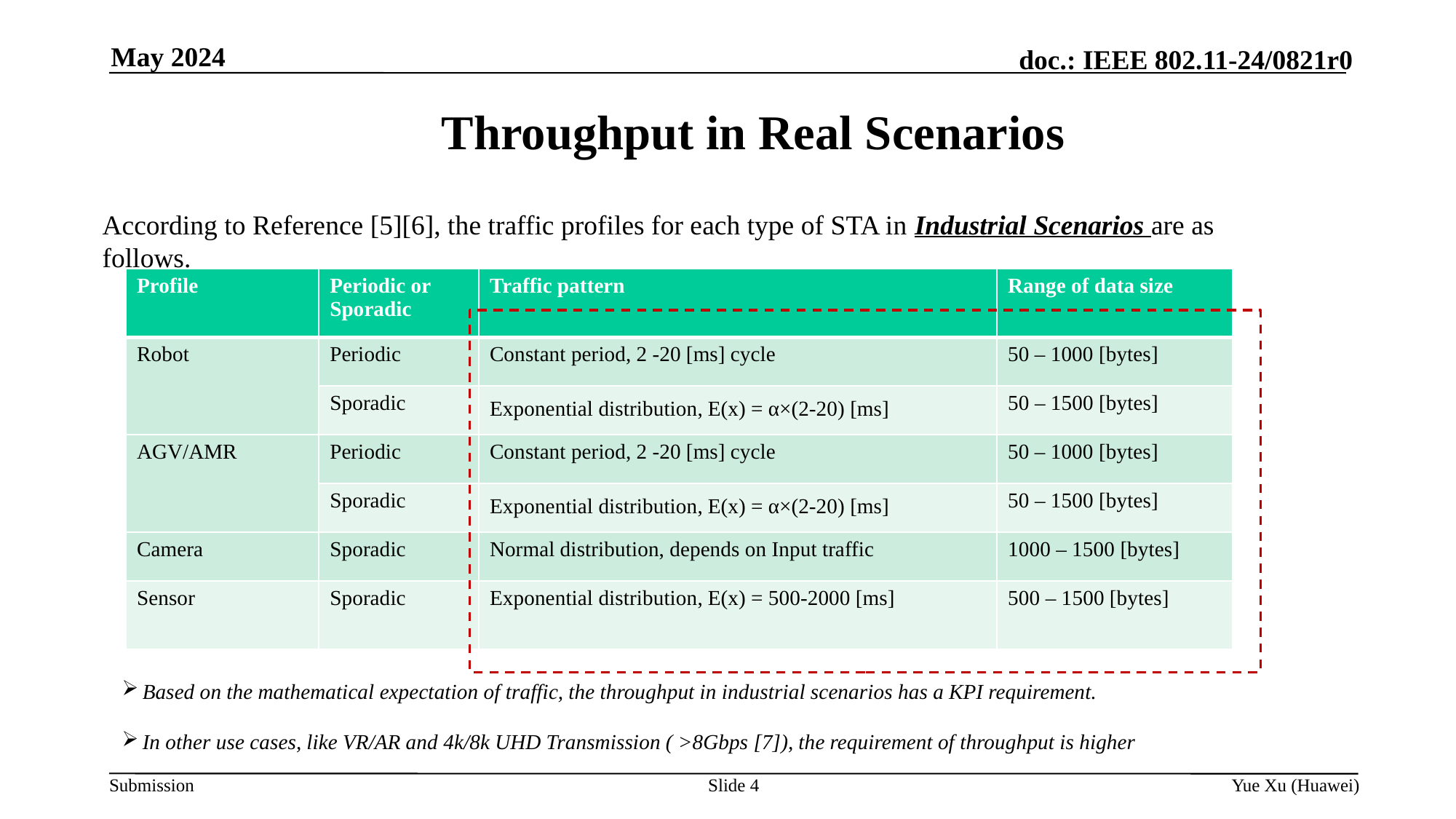

May 2024
# Throughput in Real Scenarios
According to Reference [5][6], the traffic profiles for each type of STA in Industrial Scenarios are as follows.
| Profile | Periodic or Sporadic | Traffic pattern | Range of data size |
| --- | --- | --- | --- |
| Robot | Periodic | Constant period, 2 -20 [ms] cycle | 50 – 1000 [bytes] |
|  | Sporadic | Exponential distribution, E(x) = α×(2-20) [ms] | 50 – 1500 [bytes] |
| AGV/AMR | Periodic | Constant period, 2 -20 [ms] cycle | 50 – 1000 [bytes] |
|  | Sporadic | Exponential distribution, E(x) = α×(2-20) [ms] | 50 – 1500 [bytes] |
| Camera | Sporadic | Normal distribution, depends on Input traffic | 1000 – 1500 [bytes] |
| Sensor | Sporadic | Exponential distribution, E(x) = 500-2000 [ms] | 500 – 1500 [bytes] |

Based on the mathematical expectation of traffic, the throughput in industrial scenarios has a KPI requirement.

In other use cases, like VR/AR and 4k/8k UHD Transmission ( >8Gbps [7]), the requirement of throughput is higher
Slide 4
Yue Xu (Huawei)